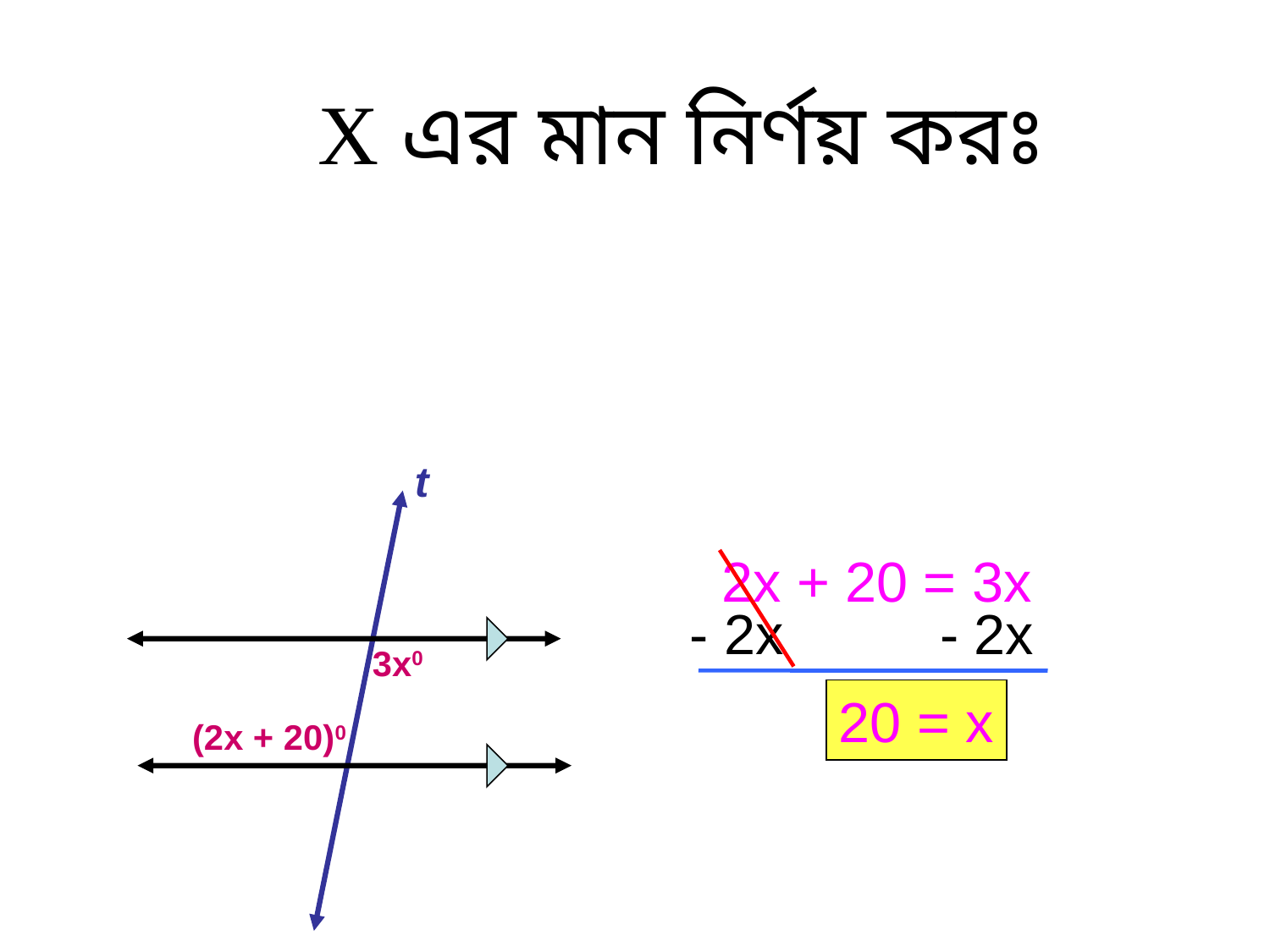

X এর মান নির্ণয় করঃ

t

2x + 20 = 3x

- 2x          - 2x

3x0

20 = x
(2x + 20)0